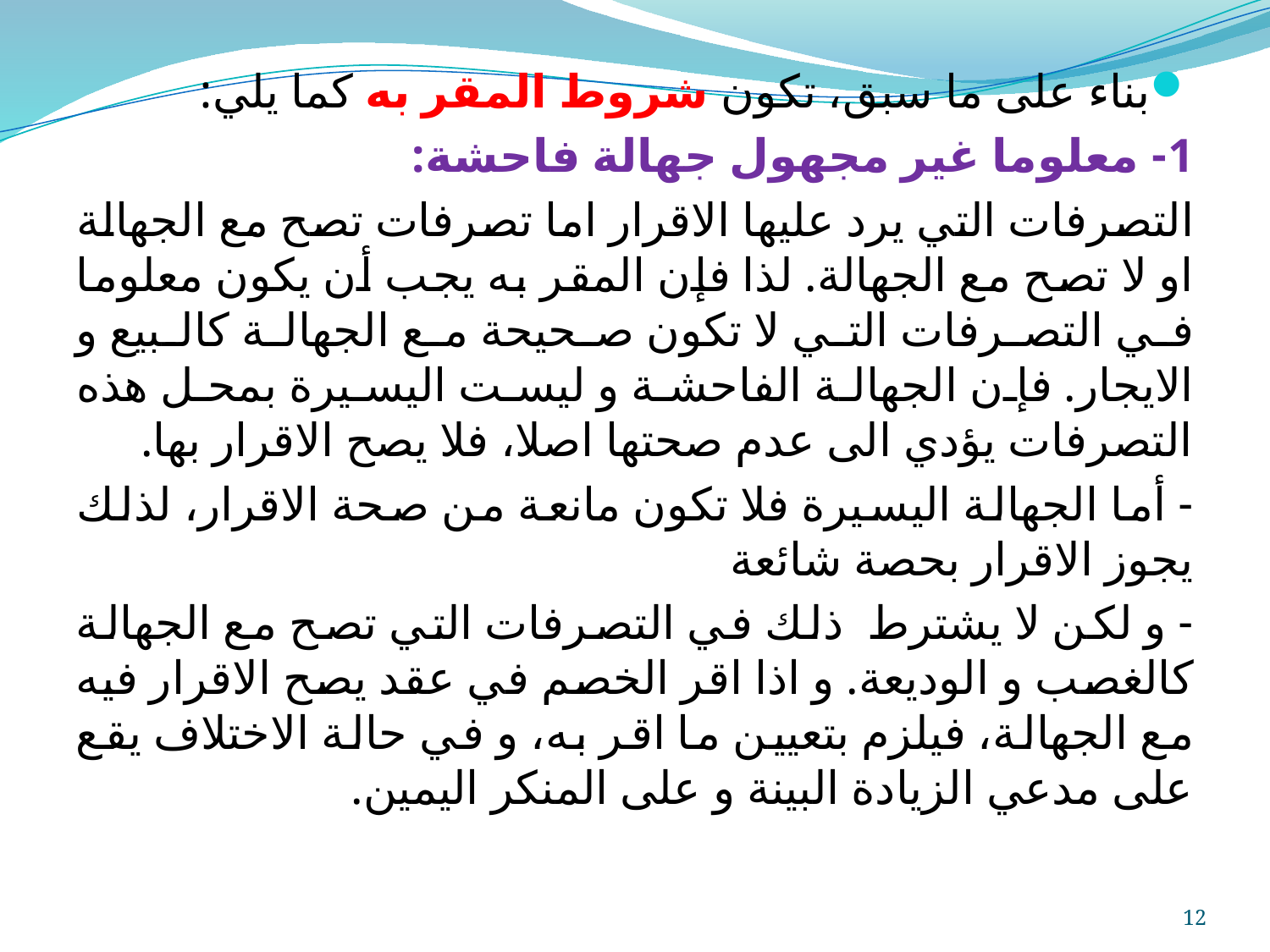

بناء على ما سبق، تكون شروط المقر به كما يلي:
1- معلوما غير مجهول جهالة فاحشة:
التصرفات التي يرد عليها الاقرار اما تصرفات تصح مع الجهالة او لا تصح مع الجهالة. لذا فإن المقر به يجب أن يكون معلوما في التصرفات التي لا تكون صحيحة مع الجهالة كالبيع و الايجار. فإن الجهالة الفاحشة و ليست اليسيرة بمحل هذه التصرفات يؤدي الى عدم صحتها اصلا، فلا يصح الاقرار بها.
- أما الجهالة اليسيرة فلا تكون مانعة من صحة الاقرار، لذلك يجوز الاقرار بحصة شائعة
- و لكن لا يشترط  ذلك في التصرفات التي تصح مع الجهالة كالغصب و الوديعة. و اذا اقر الخصم في عقد يصح الاقرار فيه مع الجهالة، فيلزم بتعيين ما اقر به، و في حالة الاختلاف يقع على مدعي الزيادة البينة و على المنكر اليمين.
12